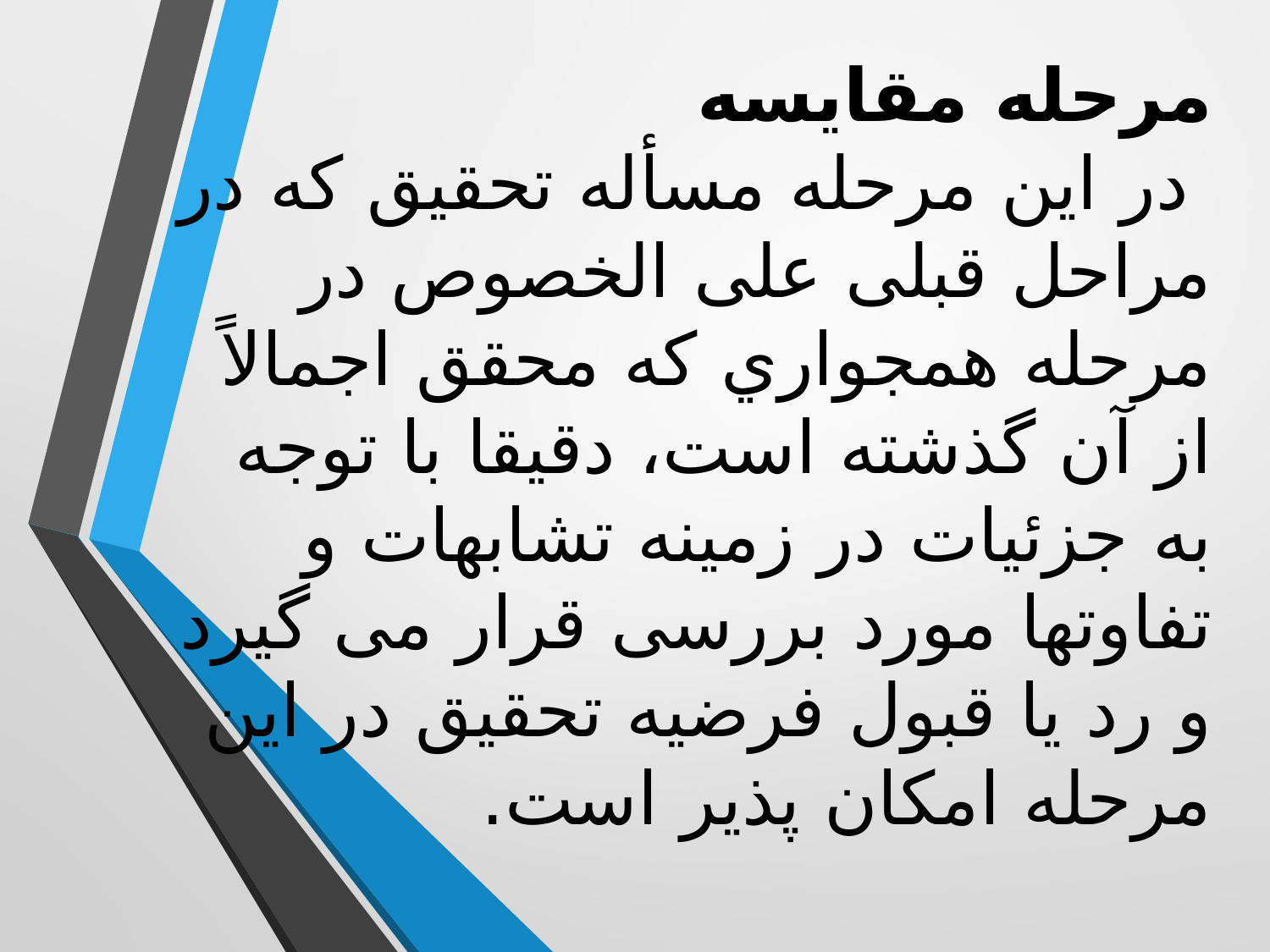

# مرحله مقایسه در این مرحله مسأله تحقیق که در مراحل قبلی علی الخصوص در مرحله همجواري که محقق اجمالاً از آن گذشته است، دقیقا با توجه به جزئیات در زمینه تشابهات و تفاوتها مورد بررسی قرار می گیرد و رد یا قبول فرضیه تحقیق در این مرحله امکان پذیر است.